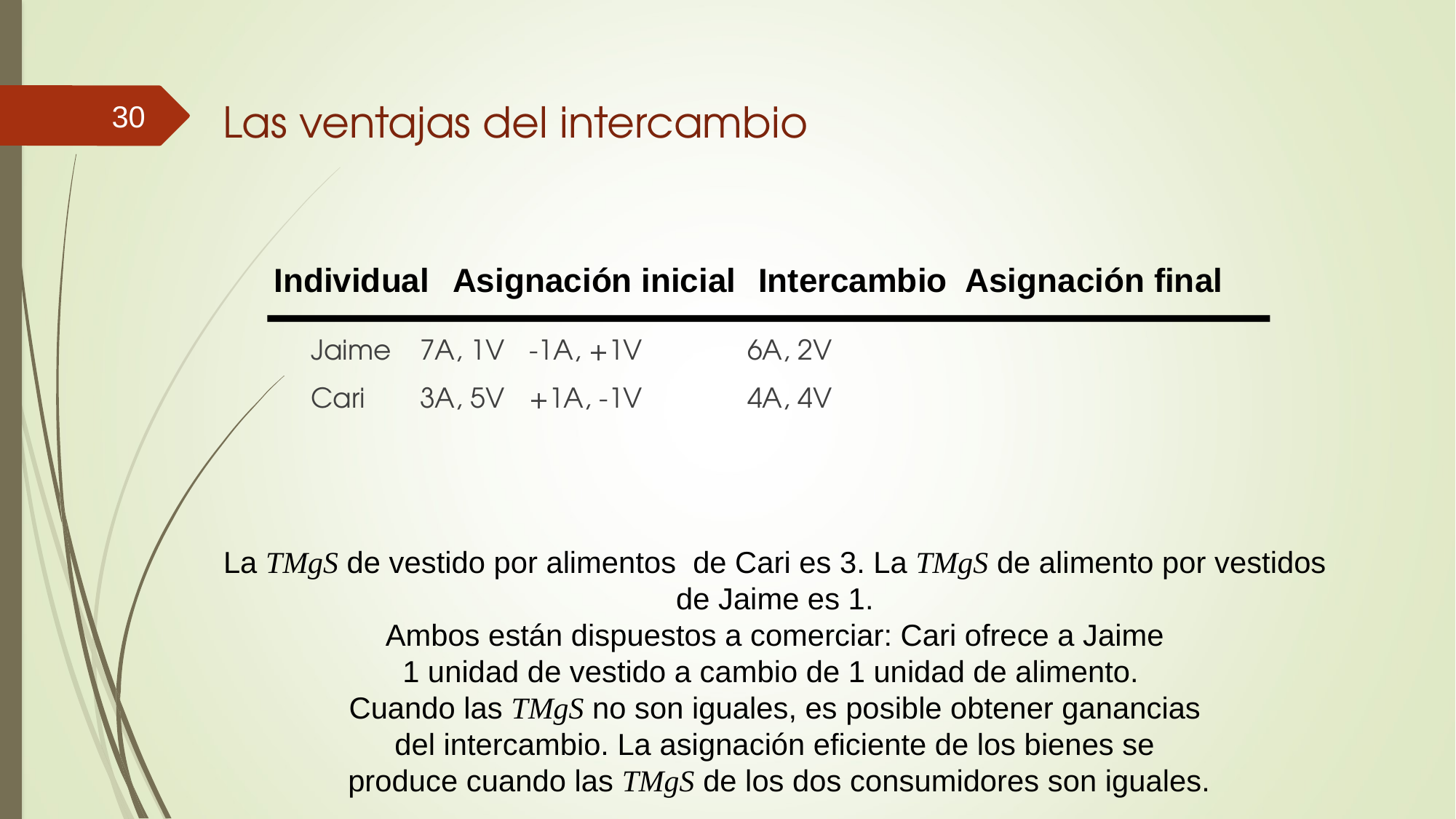

# Las ventajas del intercambio
30
Individual	Asignación inicial	Intercambio	Asignación final

Jaime	7A, 1V	-1A, +1V	6A, 2V
Cari	3A, 5V	+1A, -1V	4A, 4V
La TMgS de vestido por alimentos  de Cari es 3. La TMgS de alimento por vestidos de Jaime es 1.
Ambos están dispuestos a comerciar: Cari ofrece a Jaime
1 unidad de vestido a cambio de 1 unidad de alimento.
Cuando las TMgS no son iguales, es posible obtener ganancias
del intercambio. La asignación eficiente de los bienes se
 produce cuando las TMgS de los dos consumidores son iguales.